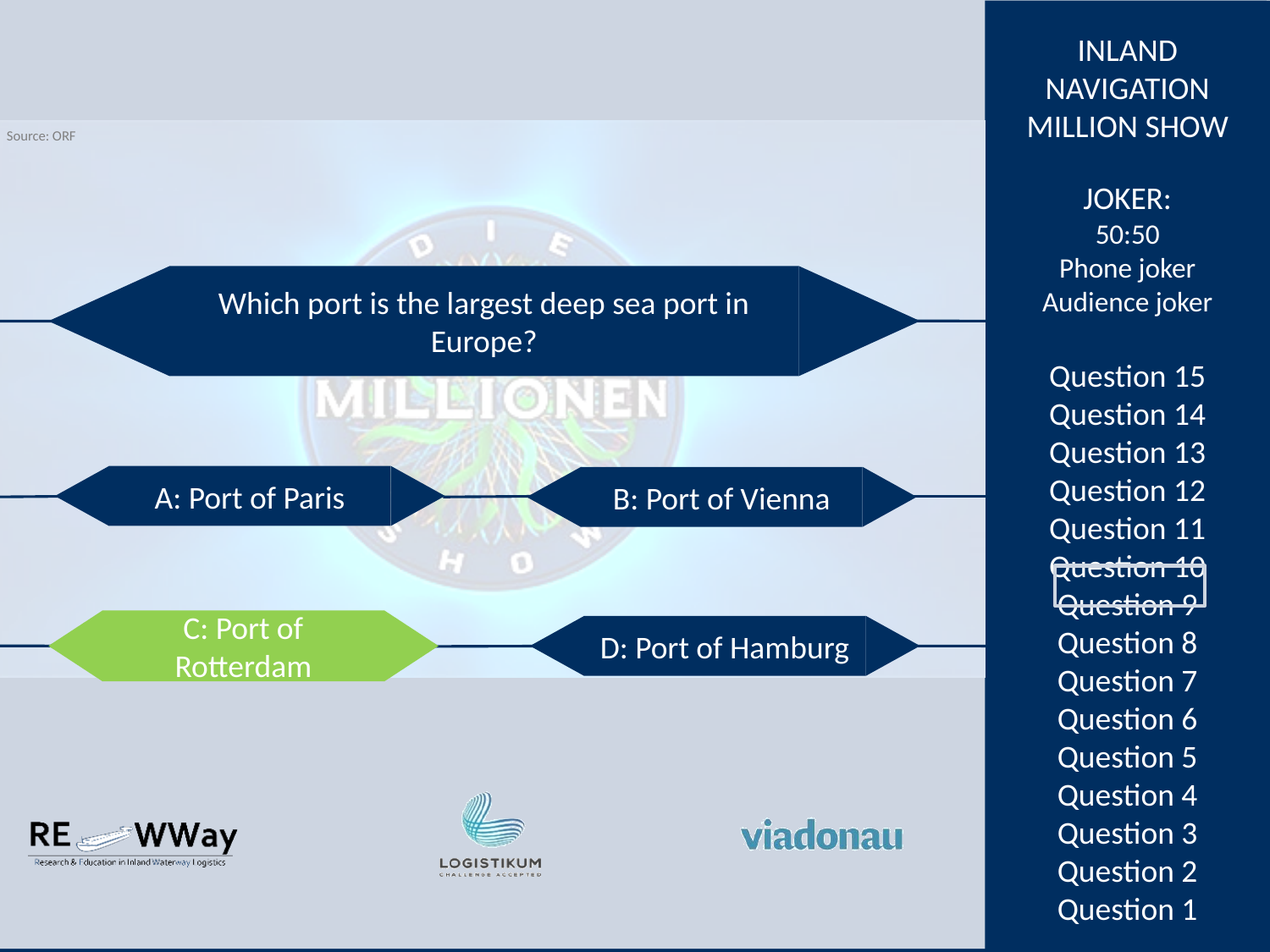

Which port is the largest deep sea port in Europe?

A: Port of Paris

B: Port of Vienna

C: Port of Rotterdam

C: Port of Rotterdam

D: Port of Hamburg